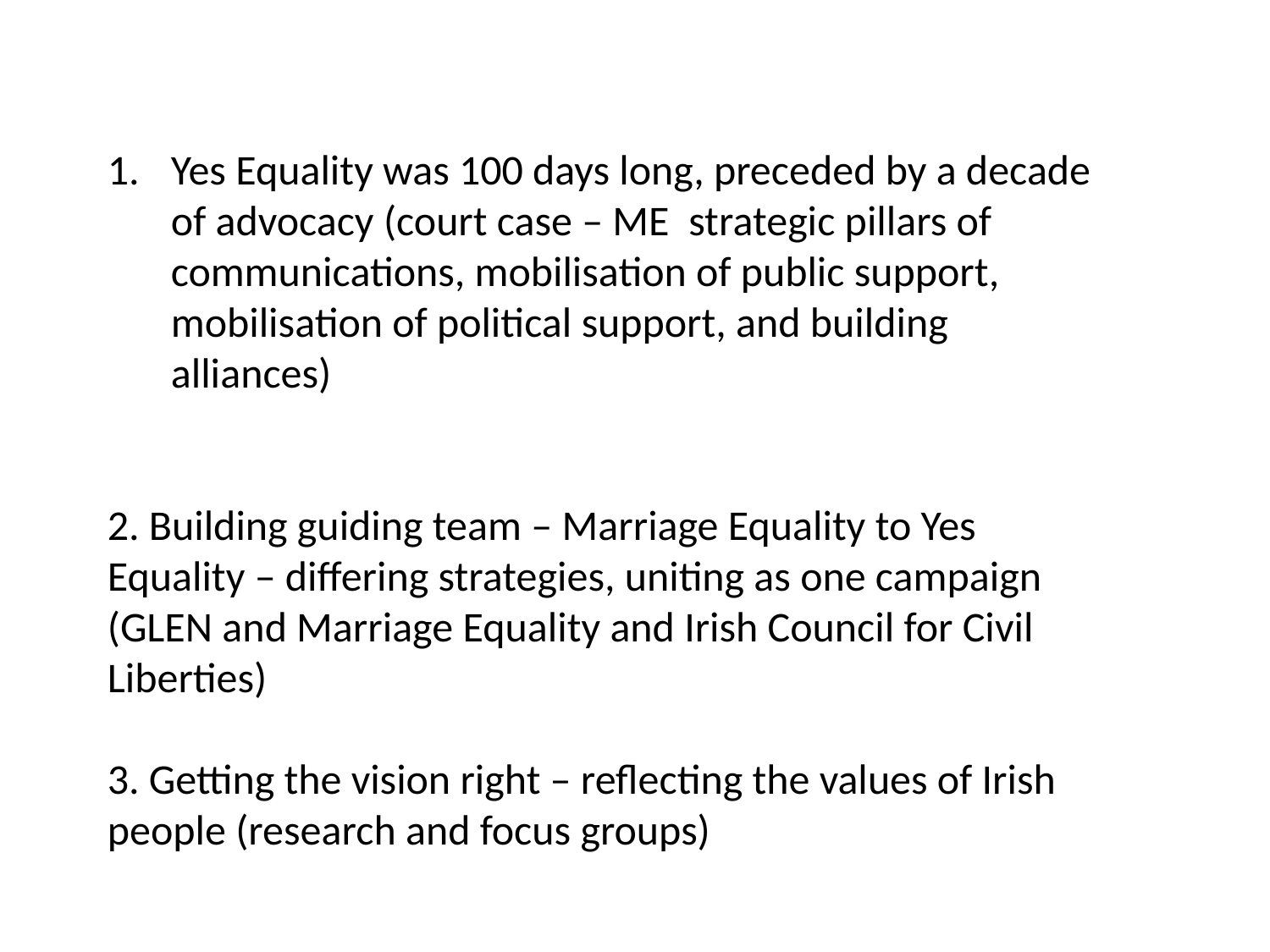

Yes Equality was 100 days long, preceded by a decade of advocacy (court case – ME  strategic pillars of communications, mobilisation of public support, mobilisation of political support, and building alliances)

2. Building guiding team – Marriage Equality to Yes Equality – differing strategies, uniting as one campaign (GLEN and Marriage Equality and Irish Council for Civil Liberties)

3. Getting the vision right – reflecting the values of Irish people (research and focus groups)